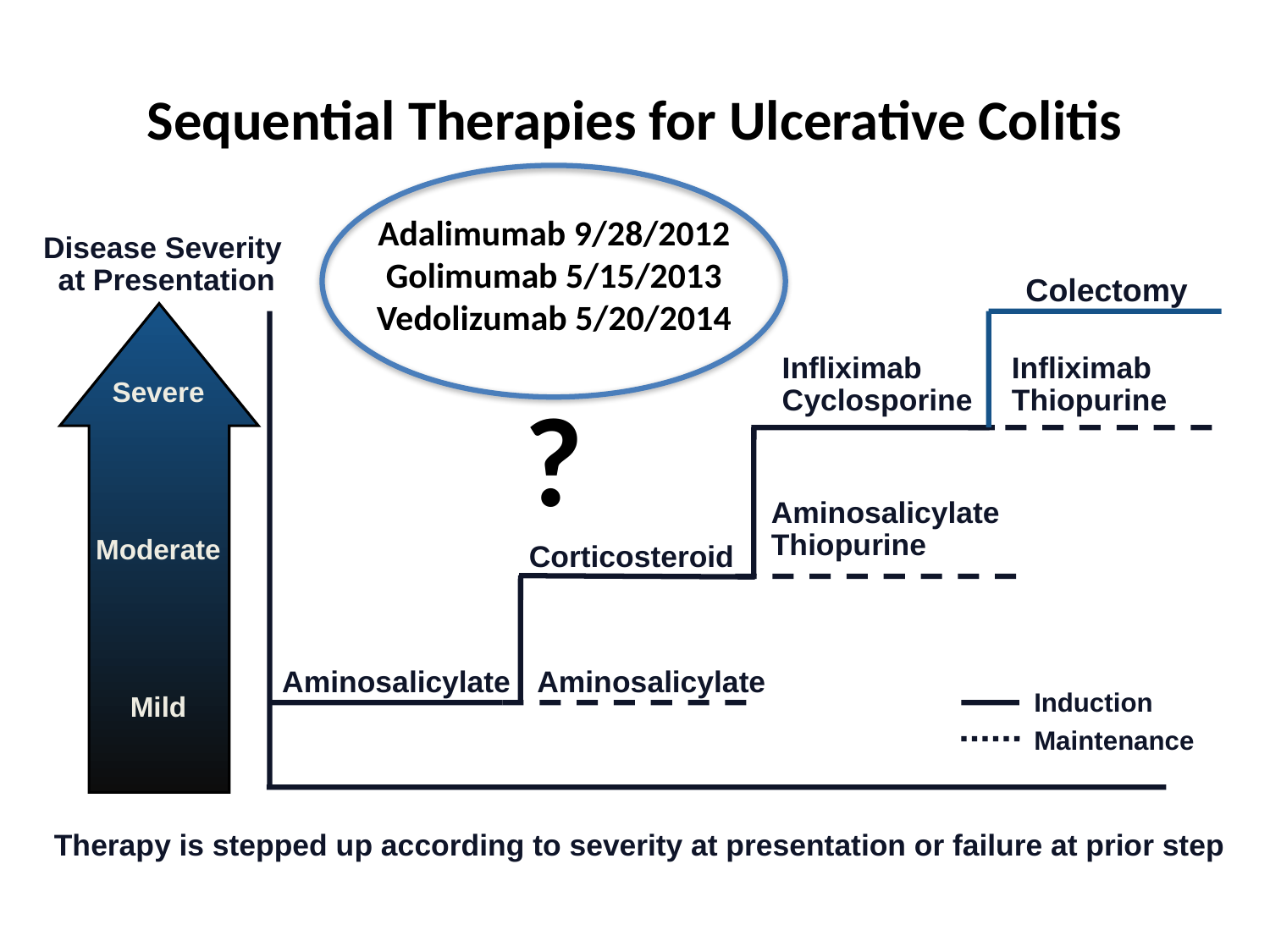

# Sequential Therapies for Ulcerative Colitis

Adalimumab 9/28/2012
Golimumab 5/15/2013
Vedolizumab 5/20/2014

?
 Disease Severity
  at Presentation
Colectomy

Infliximab
Cyclosporine
Infliximab
Thiopurine

Severe
Moderate
Mild

Aminosalicylate
Thiopurine
  Corticosteroid

Aminosalicylate
Aminosalicylate
Induction

Maintenance

Therapy is stepped up according to severity at presentation or failure at prior step